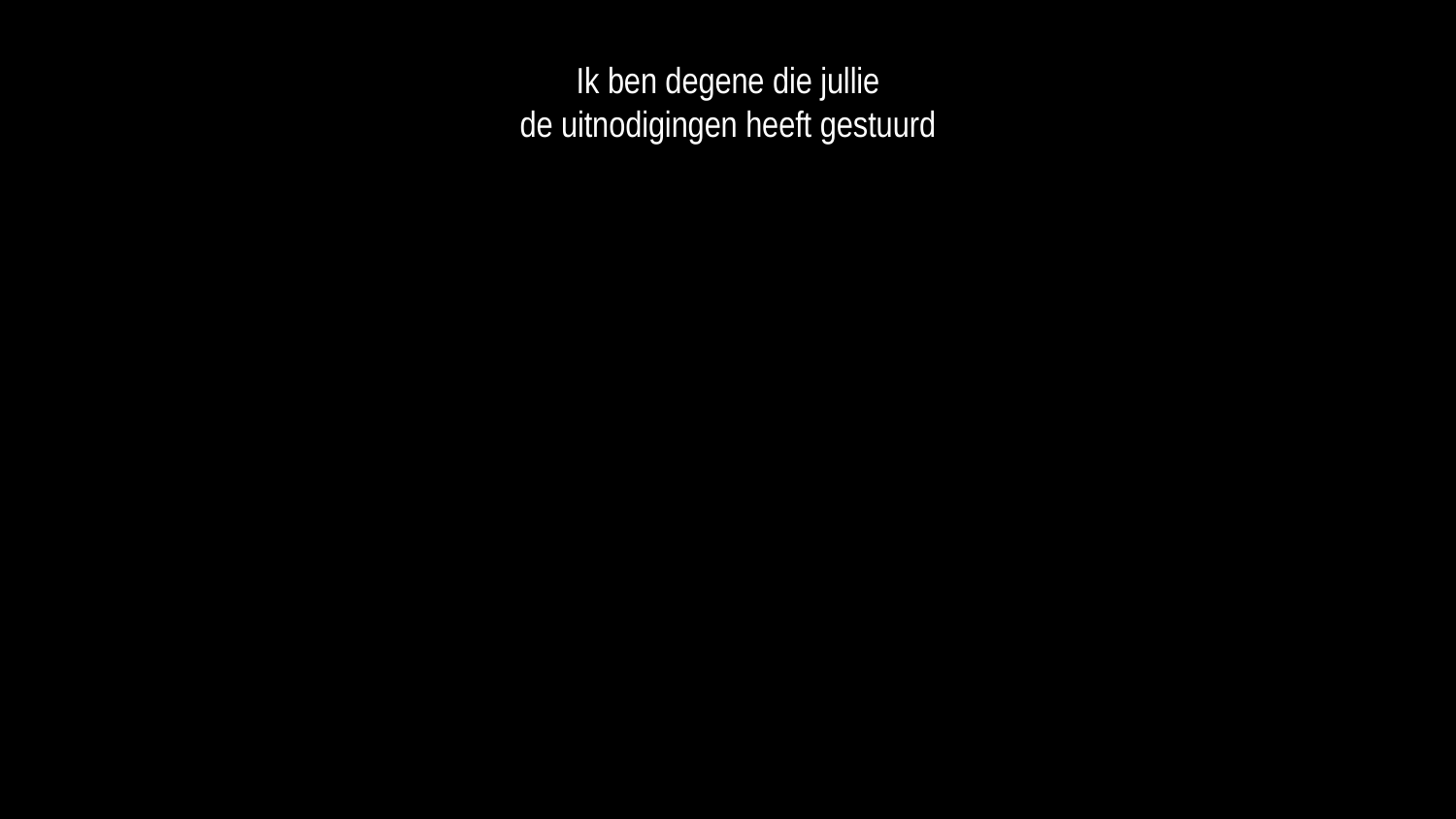

Ik ben degene die jullie
de uitnodigingen heeft gestuurd